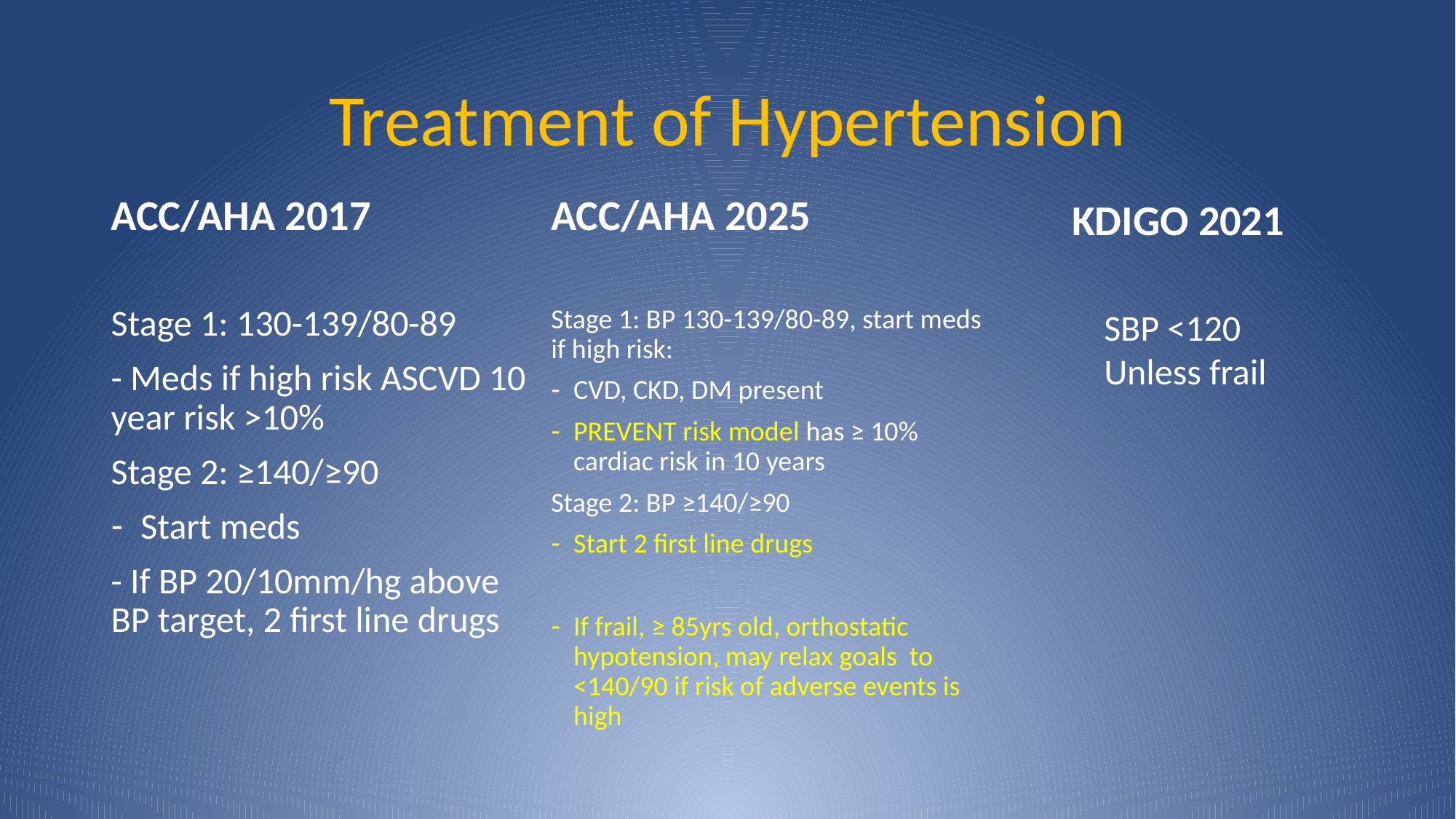

# Treatment of Hypertension
KDIGO 2021
ACC/AHA 2017

ACC/AHA 2025

Stage 1: 130-139/80-89
- Meds if high risk ASCVD 10 year risk >10%
Stage 2: ≥140/≥90
Start meds
- If BP 20/10mm/hg above BP target, 2 first line drugs

Stage 1: BP 130-139/80-89, start meds if high risk:
CVD, CKD, DM present
PREVENT risk model has ≥ 10% cardiac risk in 10 years
Stage 2: BP ≥140/≥90
Start 2 first line drugs

If frail, ≥ 85yrs old, orthostatic hypotension, may relax goals  to <140/90 if risk of adverse events is high

SBP <120
Unless frail